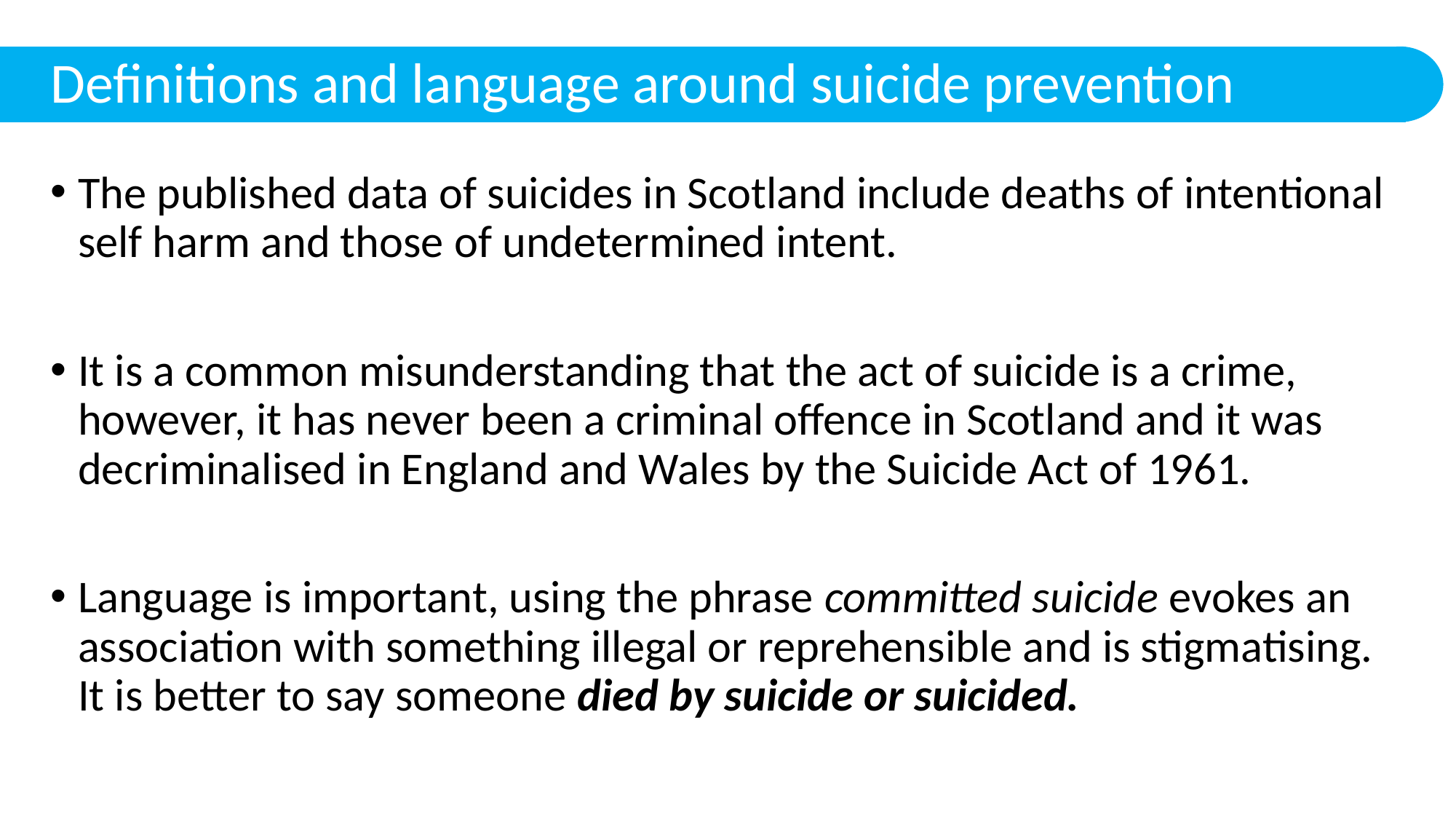

# Definitions and language around suicide prevention

The published data of suicides in Scotland include deaths of intentional self harm and those of undetermined intent.

It is a common misunderstanding that the act of suicide is a crime, however, it has never been a criminal offence in Scotland and it was decriminalised in England and Wales by the Suicide Act of 1961.

Language is important, using the phrase committed suicide evokes an association with something illegal or reprehensible and is stigmatising. It is better to say someone died by suicide or suicided.